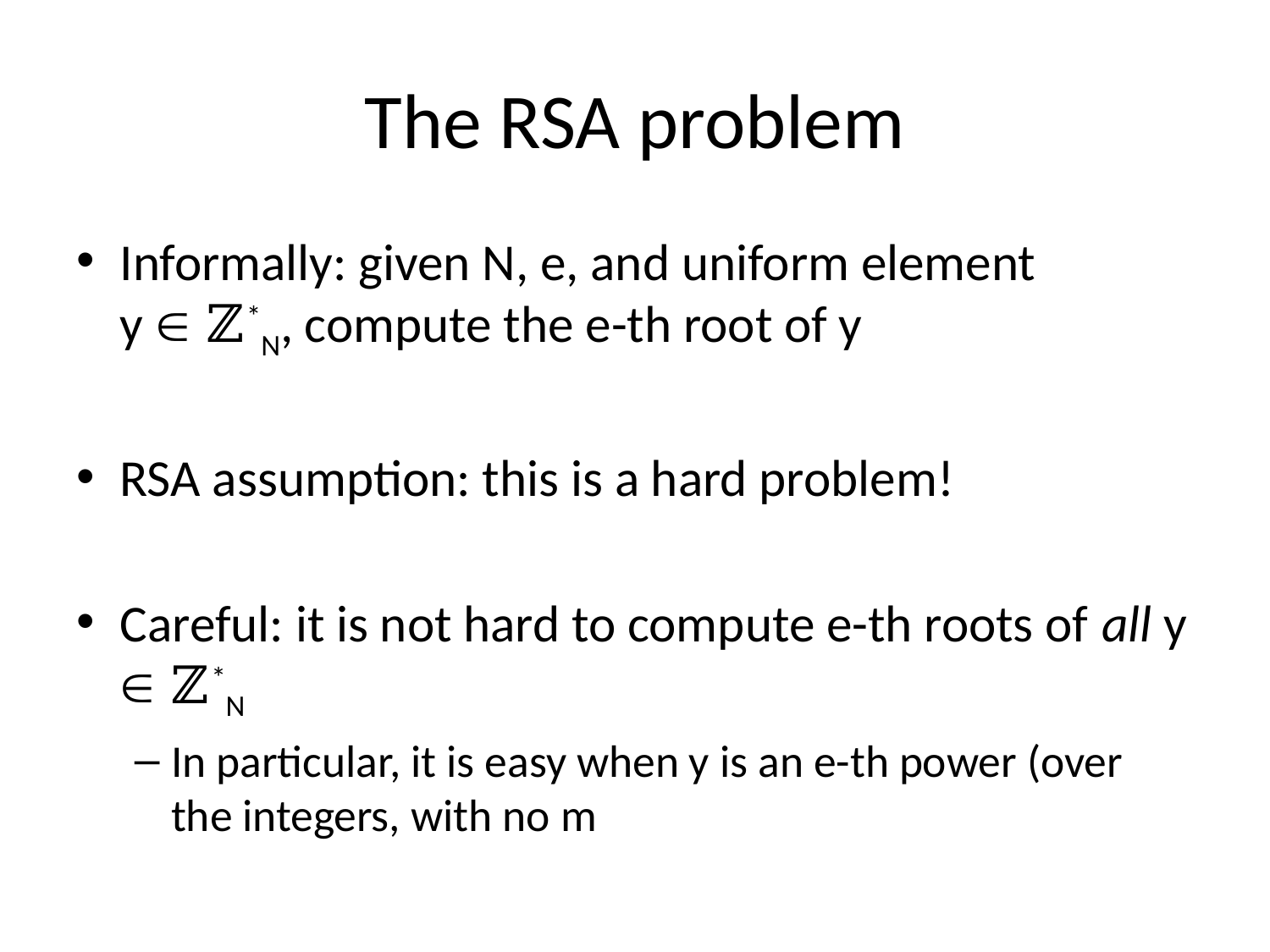

# The RSA problem
Informally: given N, e, and uniform element
y ∈ ℤ*N, compute the e-th root of y

RSA assumption: this is a hard problem!

Careful: it is not hard to compute e-th roots of all y ∈ ℤ*N
In particular, it is easy when y is an e-th power (over the integers, with no m